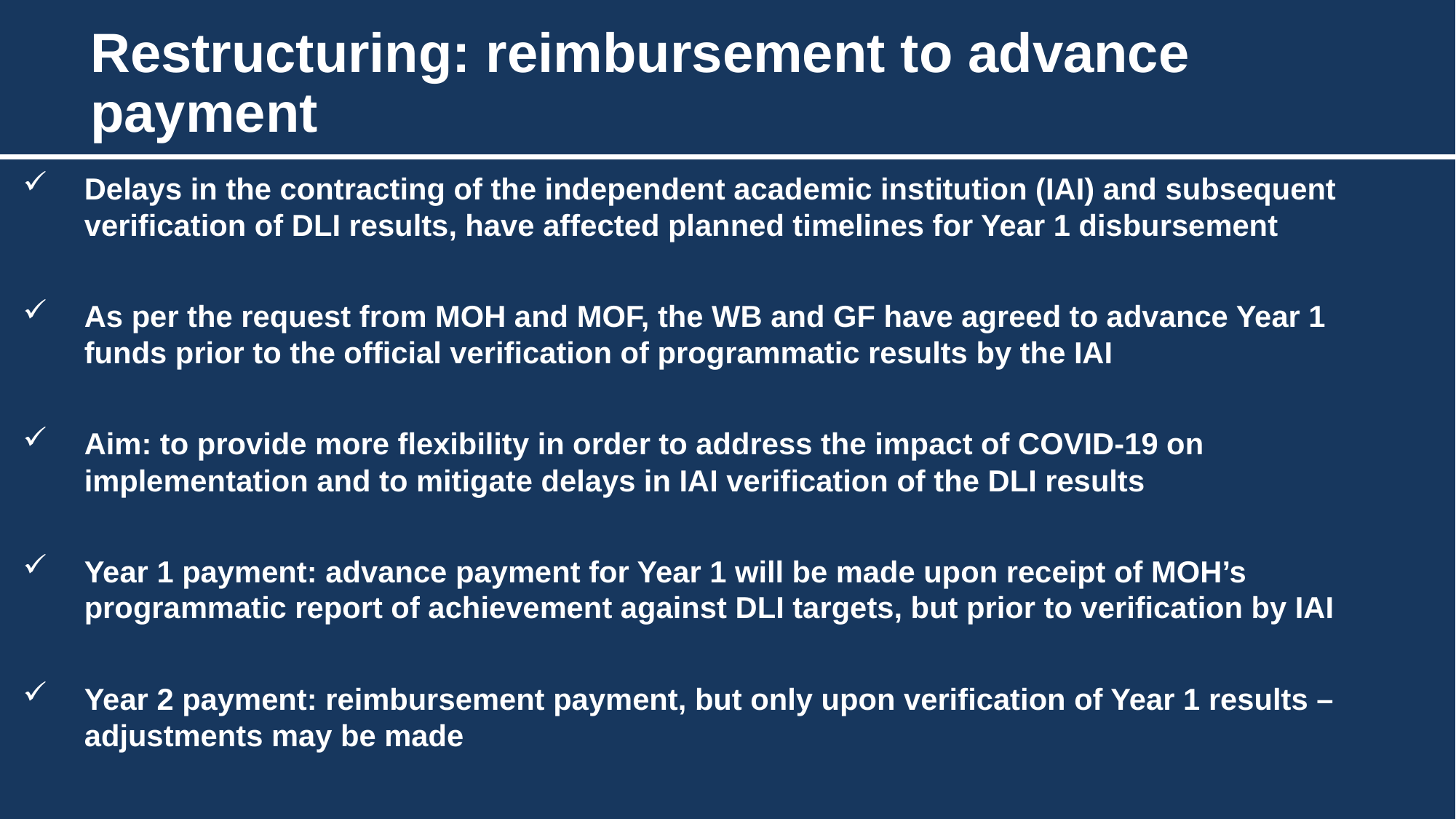

Restructuring: reimbursement to advance payment
Delays in the contracting of the independent academic institution (IAI) and subsequent verification of DLI results, have affected planned timelines for Year 1 disbursement

As per the request from MOH and MOF, the WB and GF have agreed to advance Year 1 funds prior to the official verification of programmatic results by the IAI

Aim: to provide more flexibility in order to address the impact of COVID-19 on implementation and to mitigate delays in IAI verification of the DLI results

Year 1 payment: advance payment for Year 1 will be made upon receipt of MOH’s programmatic report of achievement against DLI targets, but prior to verification by IAI

Year 2 payment: reimbursement payment, but only upon verification of Year 1 results – adjustments may be made